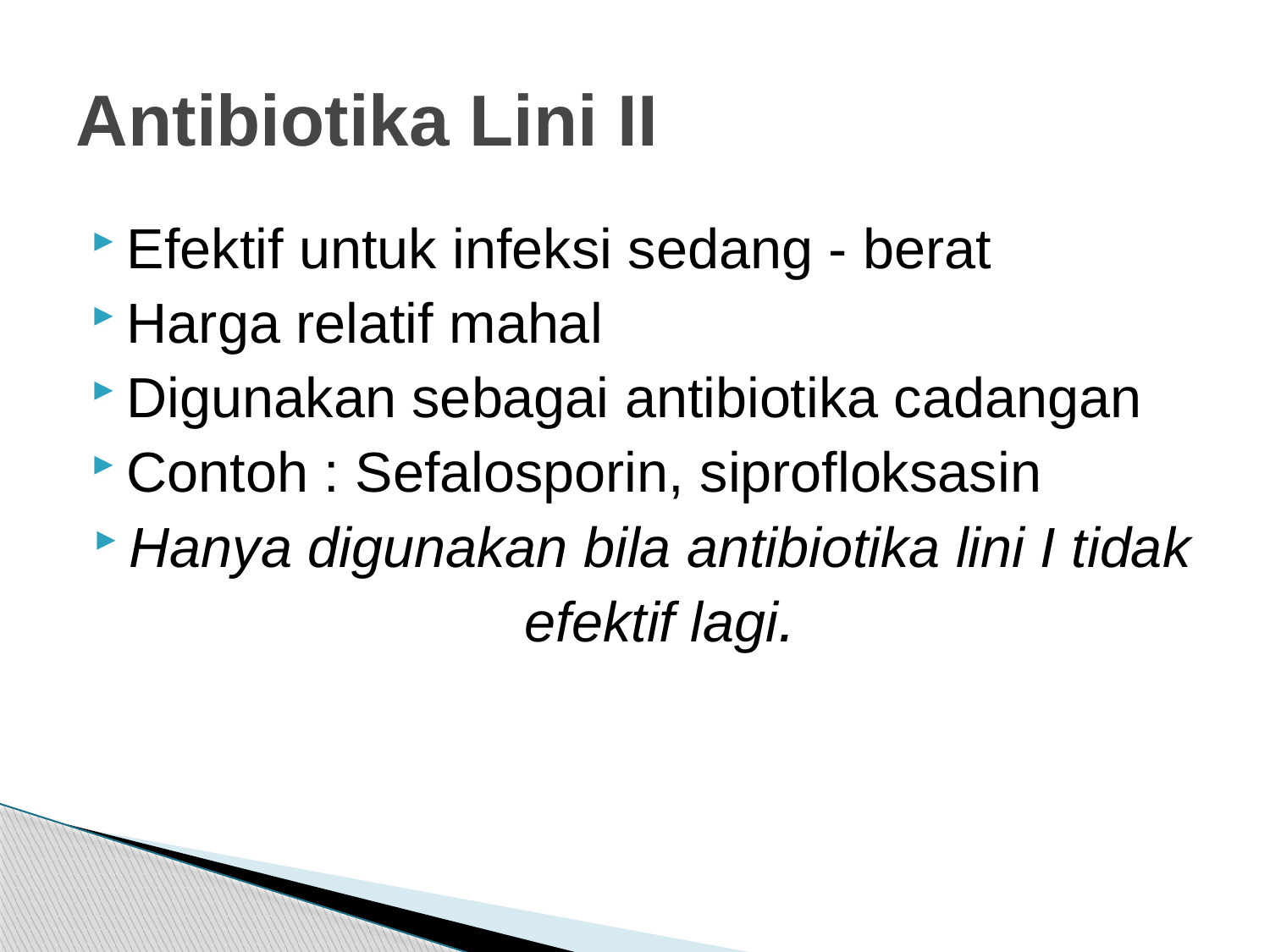

# Antibiotika Lini II
Efektif untuk infeksi sedang - berat
Harga relatif mahal
Digunakan sebagai antibiotika cadangan
Contoh : Sefalosporin, siprofloksasin
Hanya digunakan bila antibiotika lini I tidak efektif lagi.